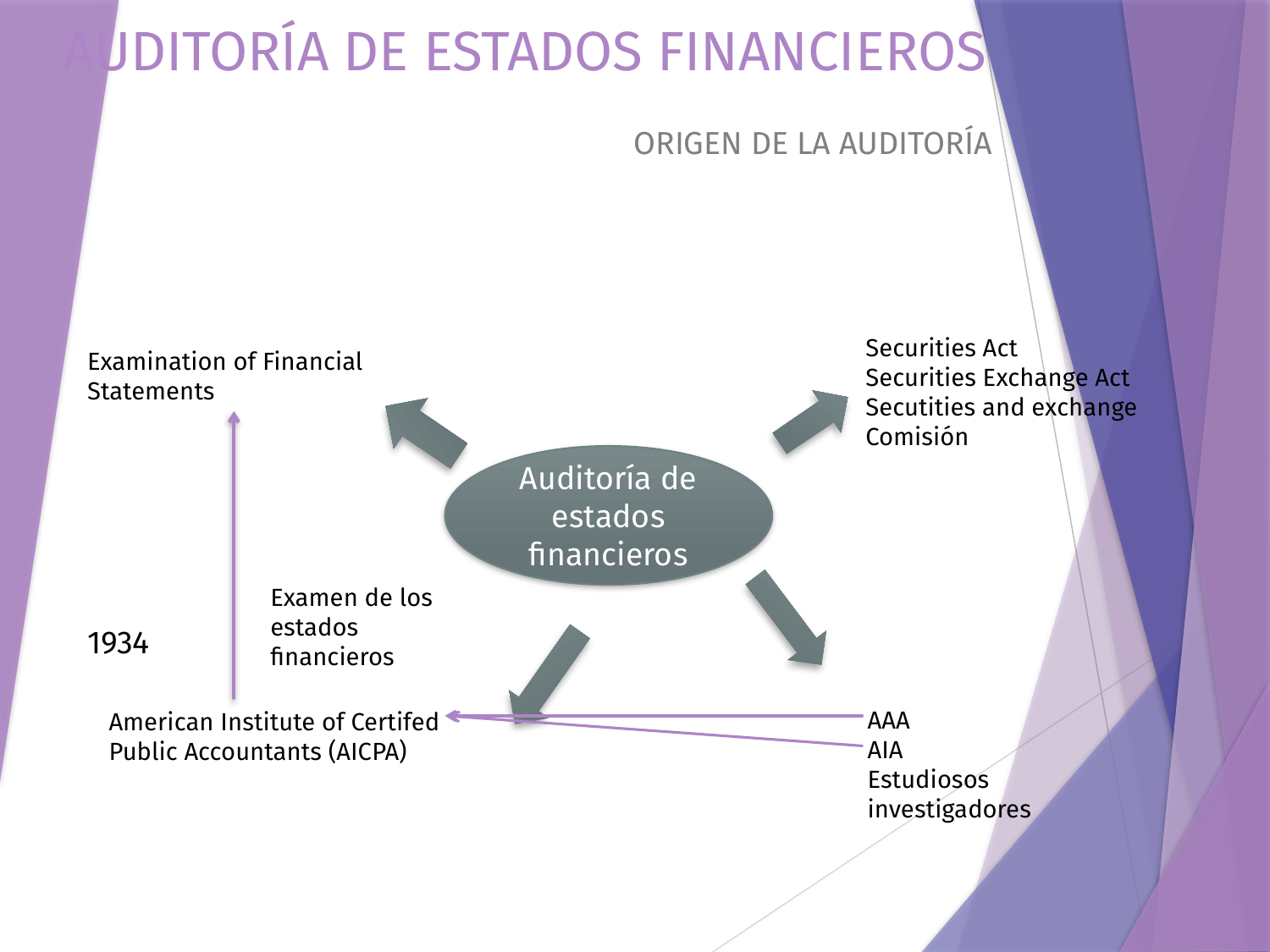

# AUDITORÍA DE ESTADOS FINANCIEROS
ORIGEN DE LA AUDITORÍA

Securities Act
Securities Exchange Act
Secutities and exchange Comisión
Examination of Financial Statements

Auditoría de estados financieros

Examen de los estados financieros
1934

AAA
AIA
Estudiosos
investigadores
American Institute of Certifed Public Accountants (AICPA)